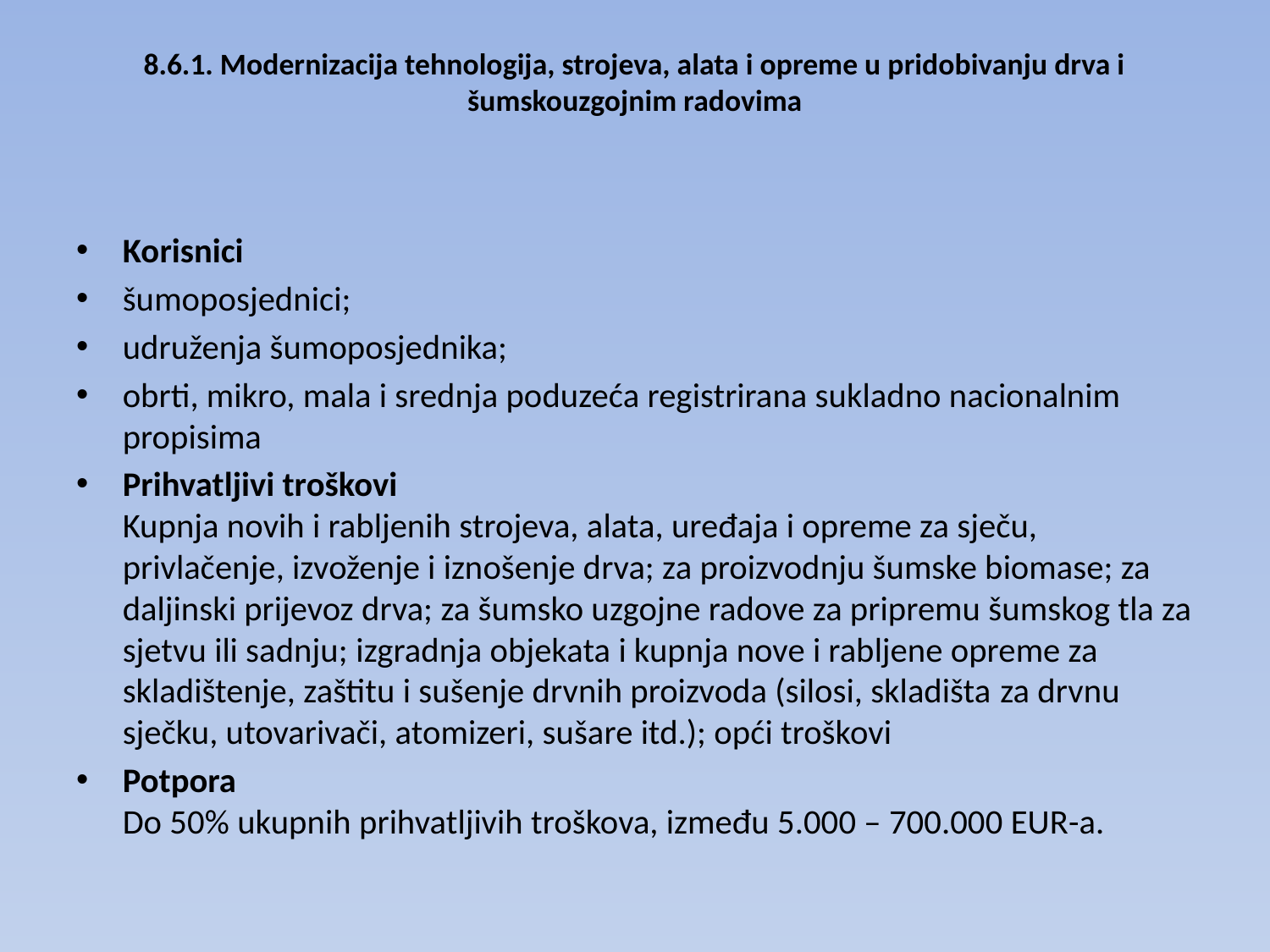

# 8.6.1. Modernizacija tehnologija, strojeva, alata i opreme u pridobivanju drva i šumskouzgojnim radovima
Korisnici
šumoposjednici;
udruženja šumoposjednika;
obrti, mikro, mala i srednja poduzeća registrirana sukladno nacionalnim propisima
Prihvatljivi troškovi
Kupnja novih i rabljenih strojeva, alata, uređaja i opreme za sječu, privlačenje, izvoženje i iznošenje drva; za proizvodnju šumske biomase; za daljinski prijevoz drva; za šumsko uzgojne radove za pripremu šumskog tla za sjetvu ili sadnju; izgradnja objekata i kupnja nove i rabljene opreme za skladištenje, zaštitu i sušenje drvnih proizvoda (silosi, skladišta za drvnu sječku, utovarivači, atomizeri, sušare itd.); opći troškovi
Potpora
Do 50% ukupnih prihvatljivih troškova, između 5.000 – 700.000 EUR-a.